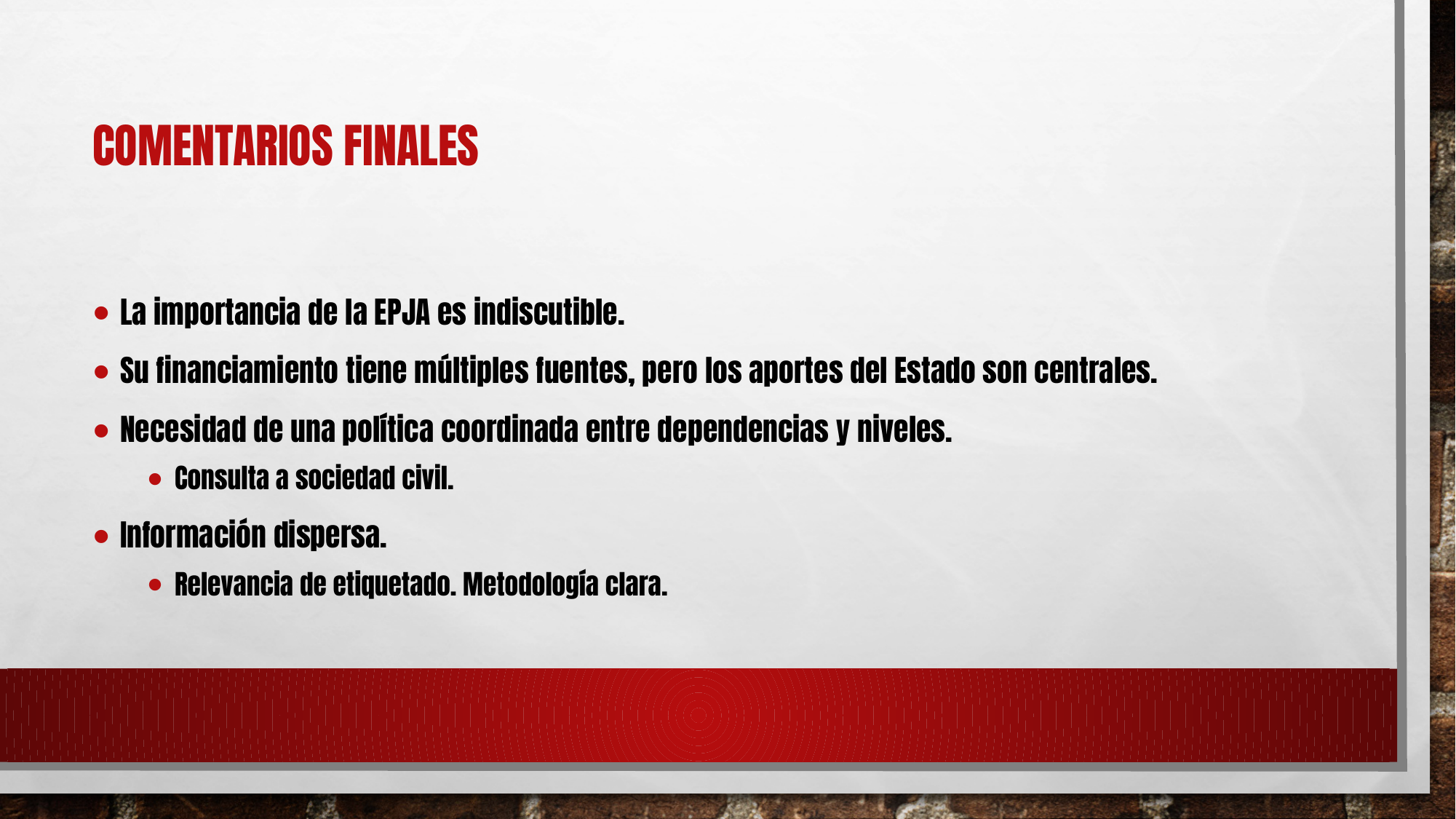

# Comentarios finales
La importancia de la EPJA es indiscutible.
Su financiamiento tiene múltiples fuentes, pero los aportes del Estado son centrales.
Necesidad de una política coordinada entre dependencias y niveles.
Consulta a sociedad civil.
Información dispersa.
Relevancia de etiquetado. Metodología clara.